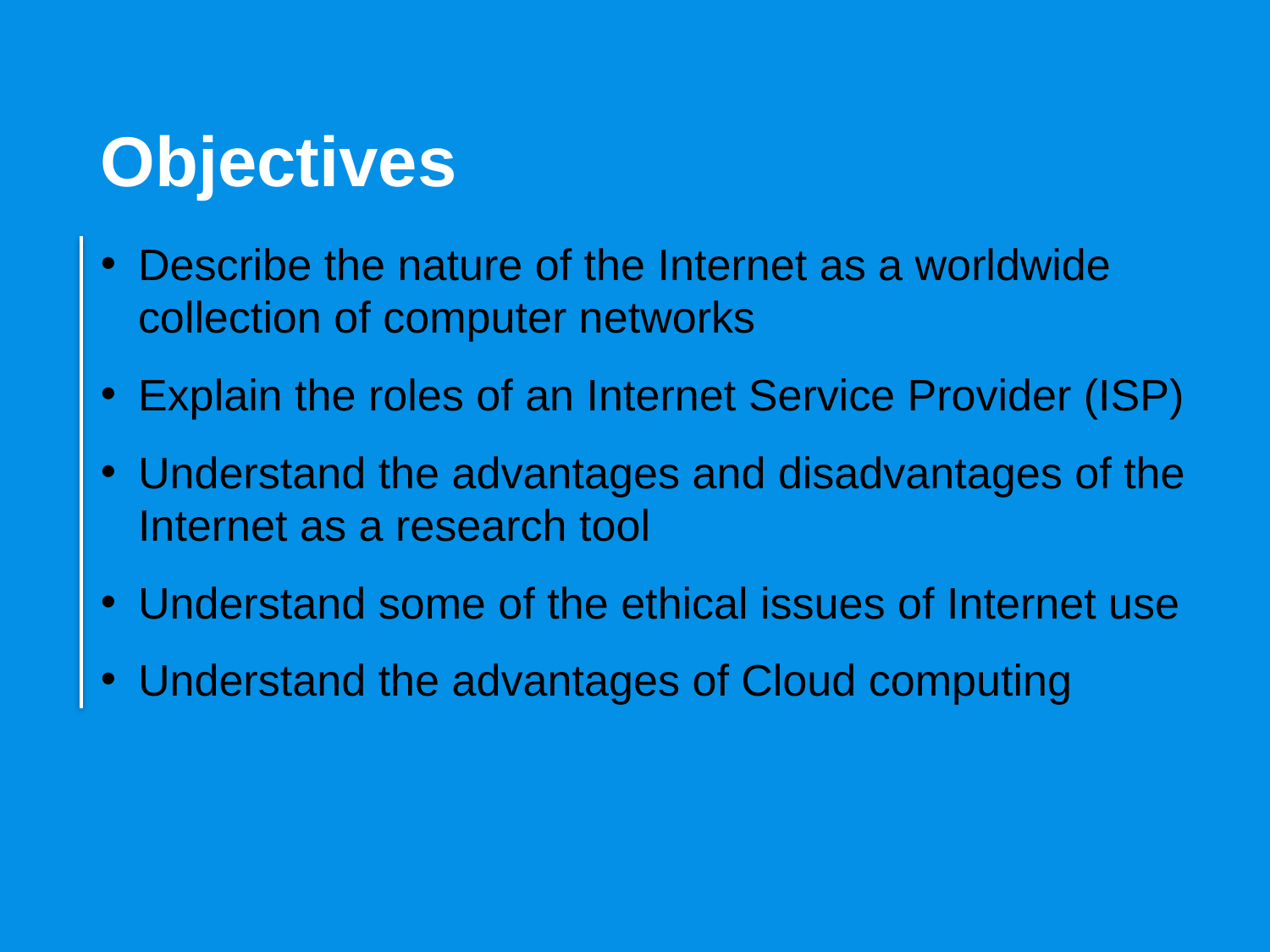

Objectives
Describe the nature of the Internet as a worldwide collection of computer networks
Explain the roles of an Internet Service Provider (ISP)
Understand the advantages and disadvantages of the Internet as a research tool
Understand some of the ethical issues of Internet use
Understand the advantages of Cloud computing